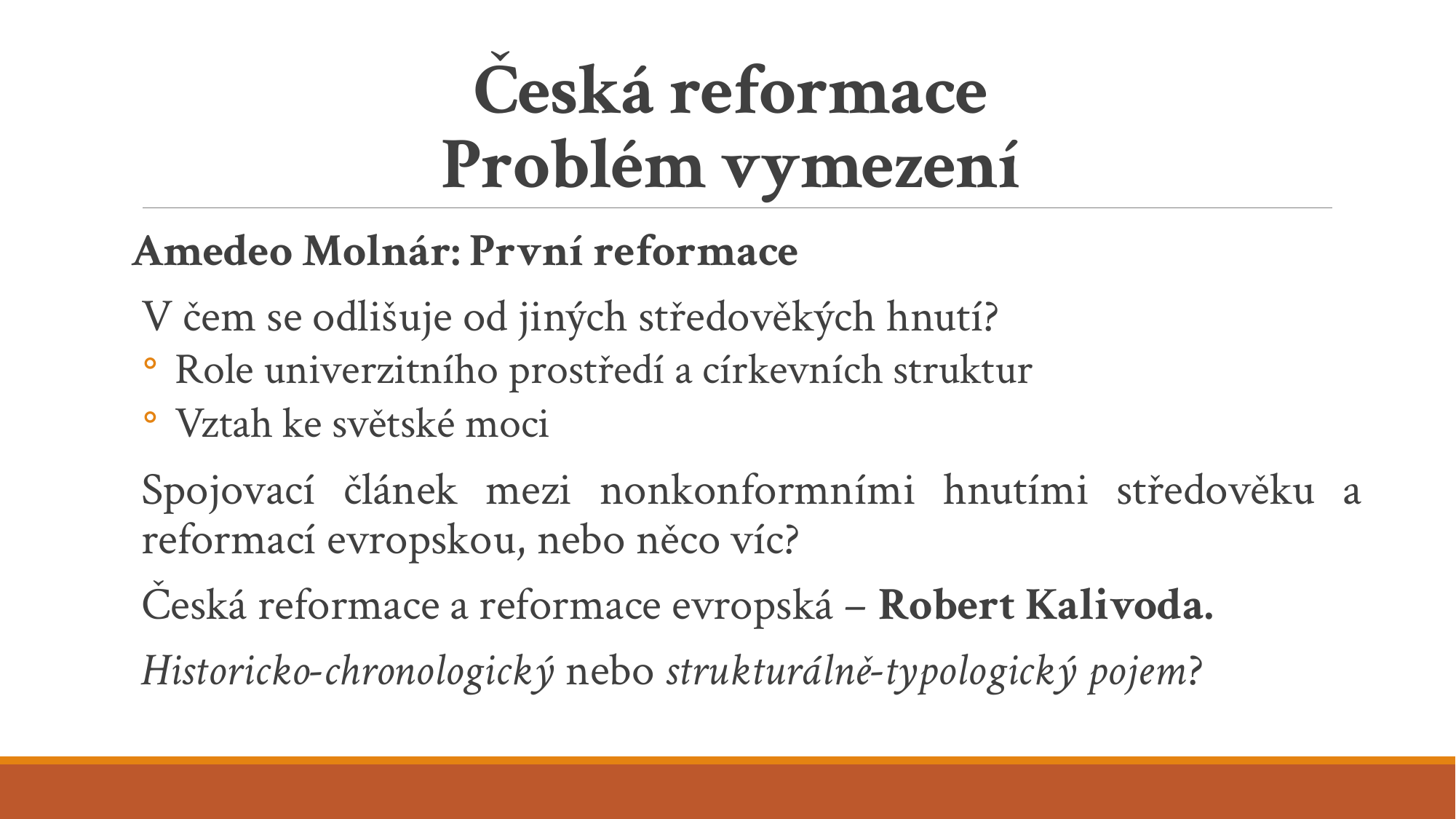

# Česká reformace Problém vymezení
Amedeo Molnár: První reformace
V čem se odlišuje od jiných středověkých hnutí?
Role univerzitního prostředí a církevních struktur
Vztah ke světské moci
Spojovací článek mezi nonkonformními hnutími středověku a reformací evropskou, nebo něco víc?
Česká reformace a reformace evropská – Robert Kalivoda.
Historicko-chronologický nebo strukturálně-typologický pojem?